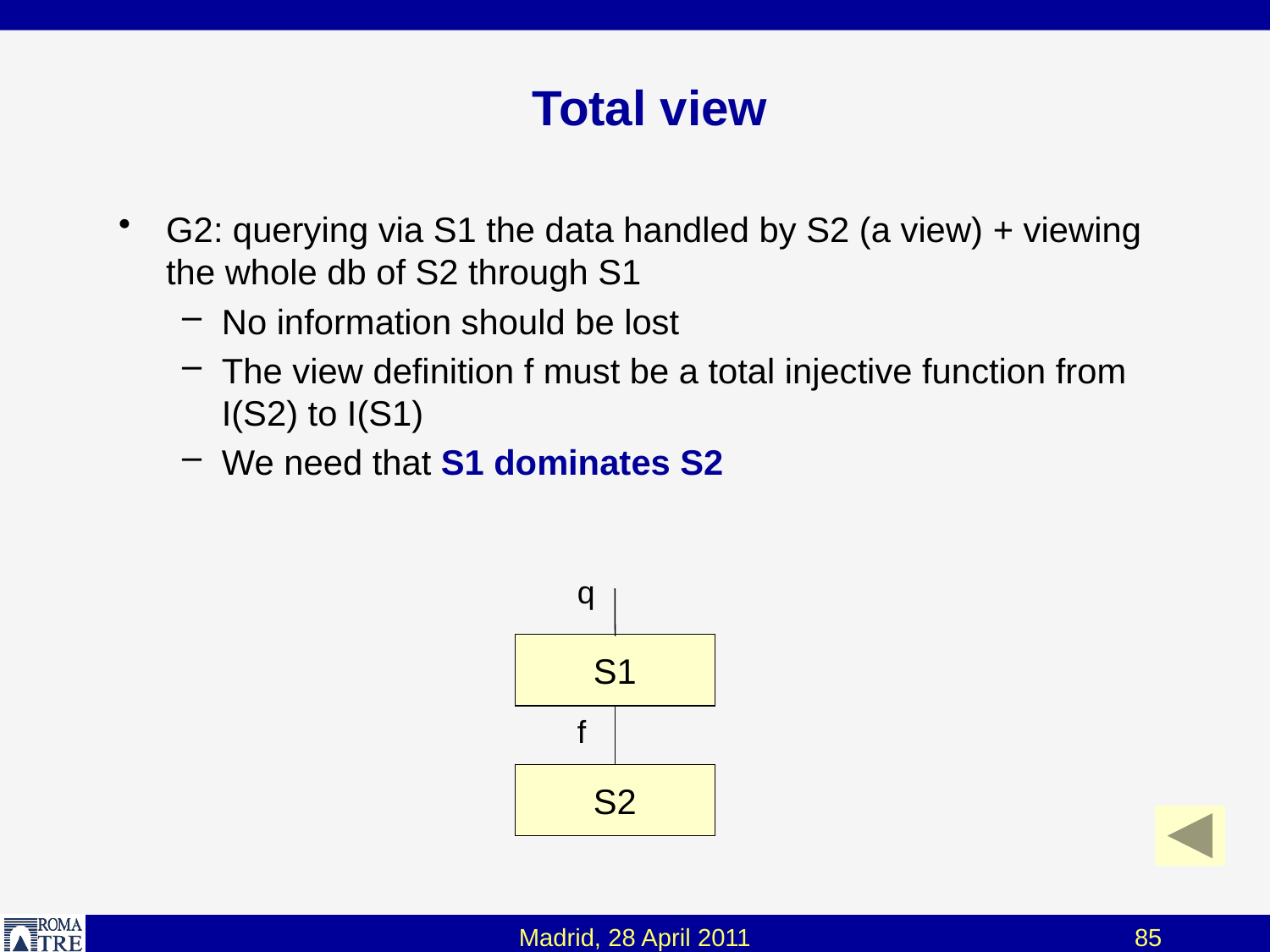

# Total view
G2: querying via S1 the data handled by S2 (a view) + viewing the whole db of S2 through S1
No information should be lost
The view definition f must be a total injective function from I(S2) to I(S1)
We need that S1 dominates S2
q

S1
f
S2

Madrid, 28 April 2011
85